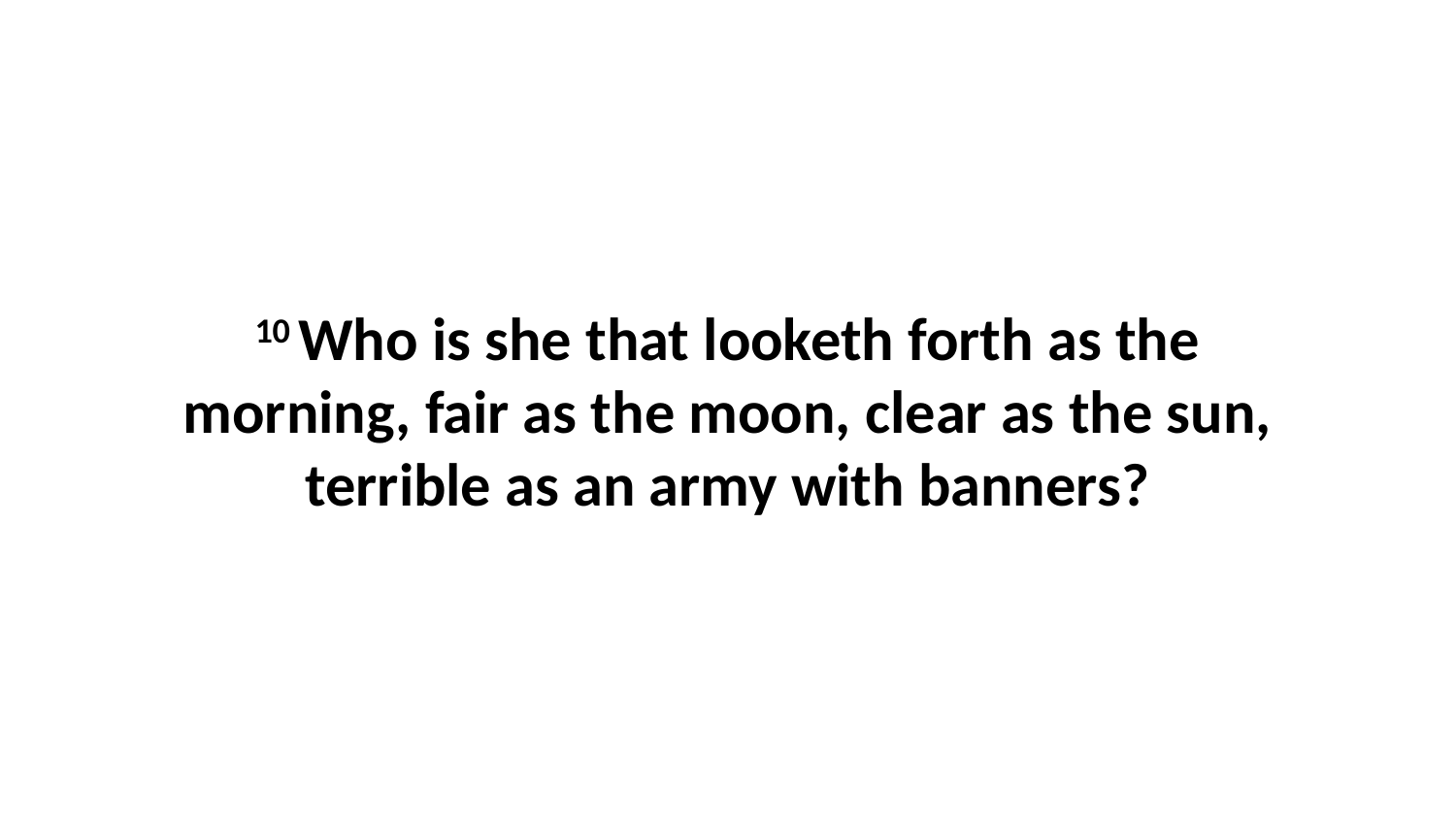

10 Who is she that looketh forth as the morning, fair as the moon, clear as the sun, terrible as an army with banners?